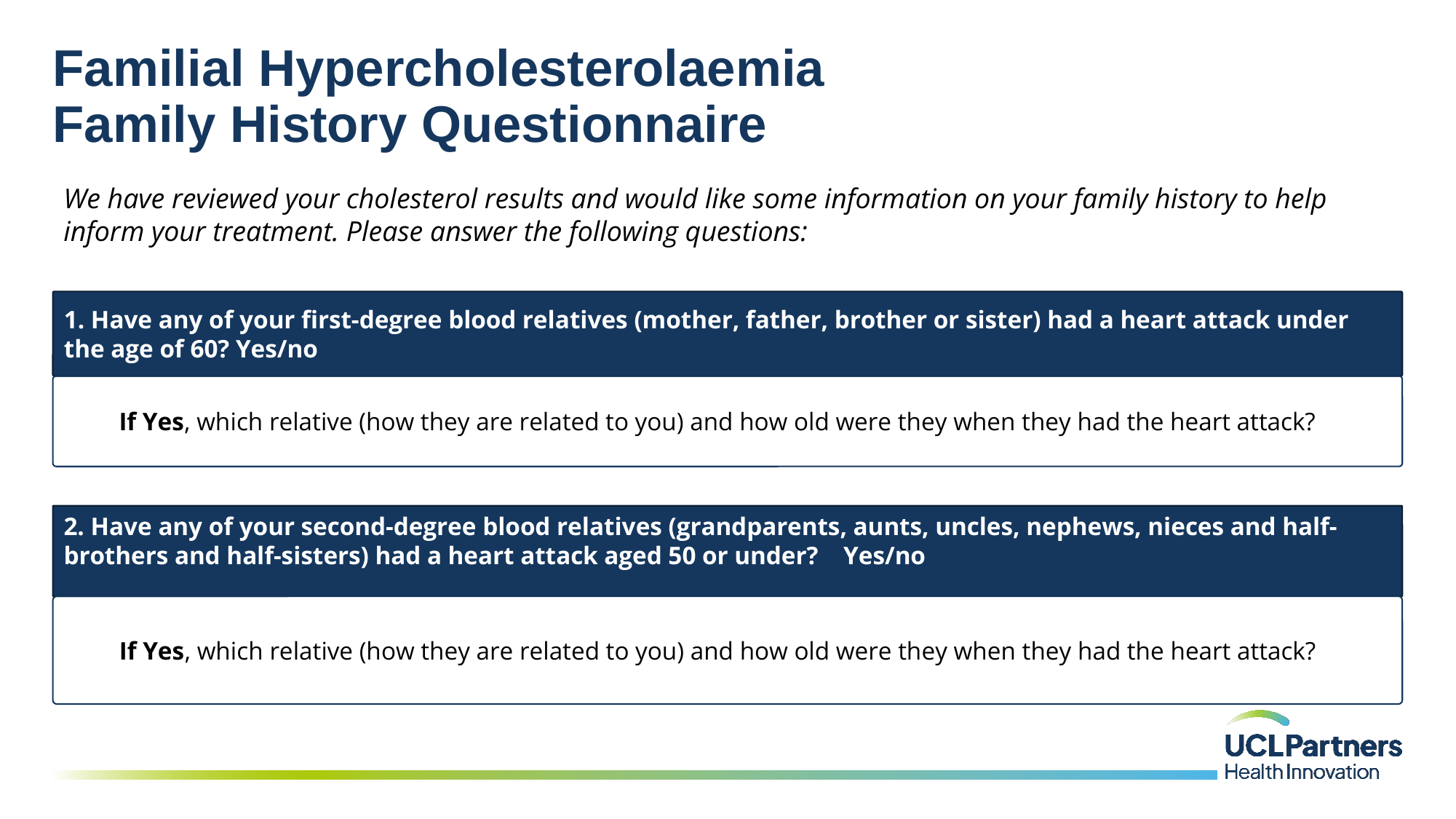

# Familial Hypercholesterolaemia Family History Questionnaire
We have reviewed your cholesterol results and would like some information on your family history to help inform your treatment. Please answer the following questions:
1. Have any of your first-degree blood relatives (mother, father, brother or sister) had a heart attack under the age of 60? Yes/no
If Yes, which relative (how they are related to you) and how old were they when they had the heart attack?
2. Have any of your second-degree blood relatives (grandparents, aunts, uncles, nephews, nieces and half-brothers and half-sisters) had a heart attack aged 50 or under?    Yes/no
If Yes, which relative (how they are related to you) and how old were they when they had the heart attack?